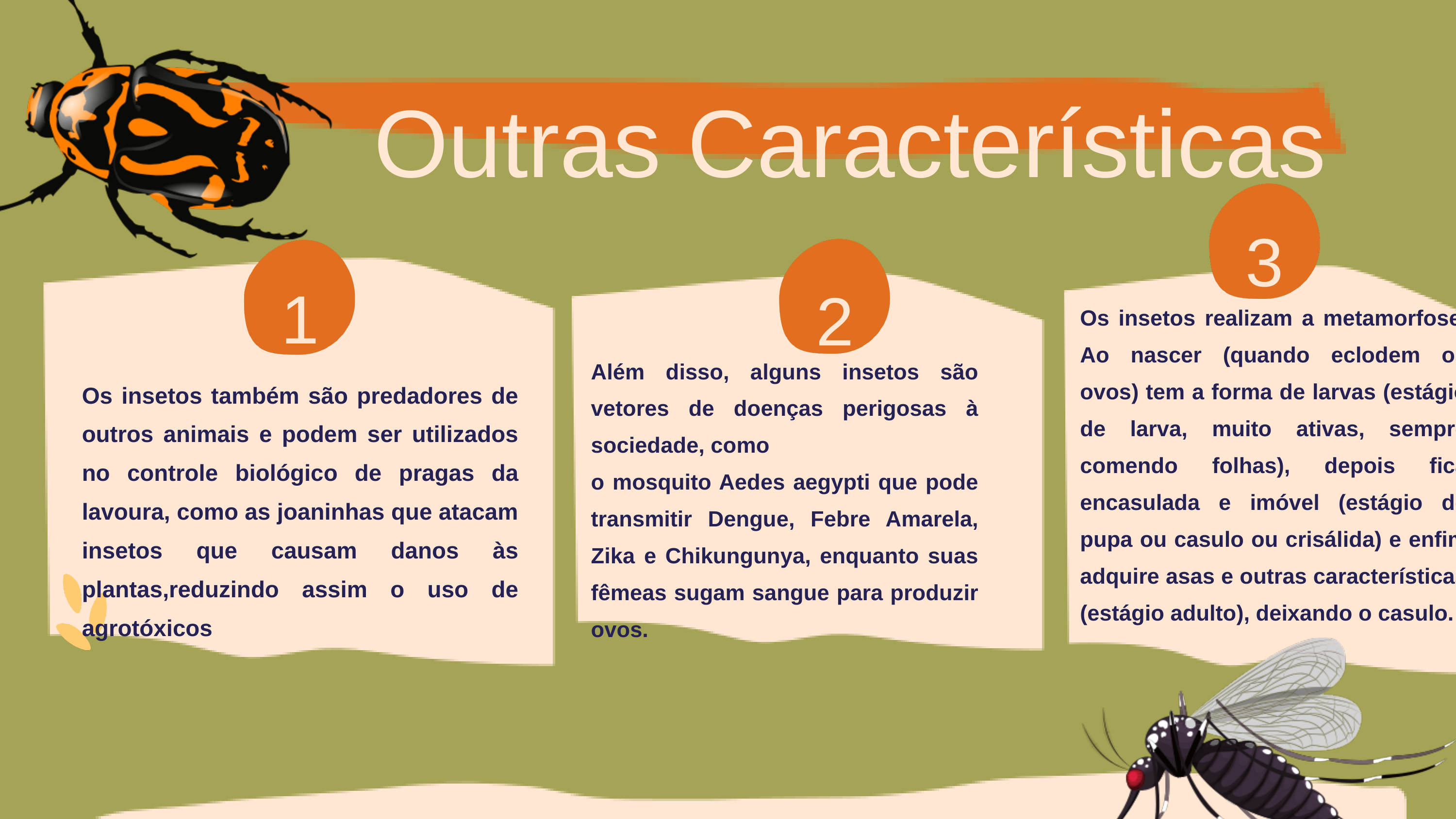

Outras Características

3

1
2

Os insetos realizam a metamorfose. Ao nascer (quando eclodem os ovos) tem a forma de larvas (estágio de larva, muito ativas, sempre comendo folhas), depois fica encasulada e imóvel (estágio de pupa ou casulo ou crisálida) e enfim adquire asas e outras características (estágio adulto), deixando o casulo.
Além disso, alguns insetos são vetores de doenças perigosas à sociedade, como
o mosquito Aedes aegypti que pode transmitir Dengue, Febre Amarela, Zika e Chikungunya, enquanto suas fêmeas sugam sangue para produzir ovos.
Os insetos também são predadores de outros animais e podem ser utilizados no controle biológico de pragas da lavoura, como as joaninhas que atacam insetos que causam danos às plantas,reduzindo assim o uso de agrotóxicos